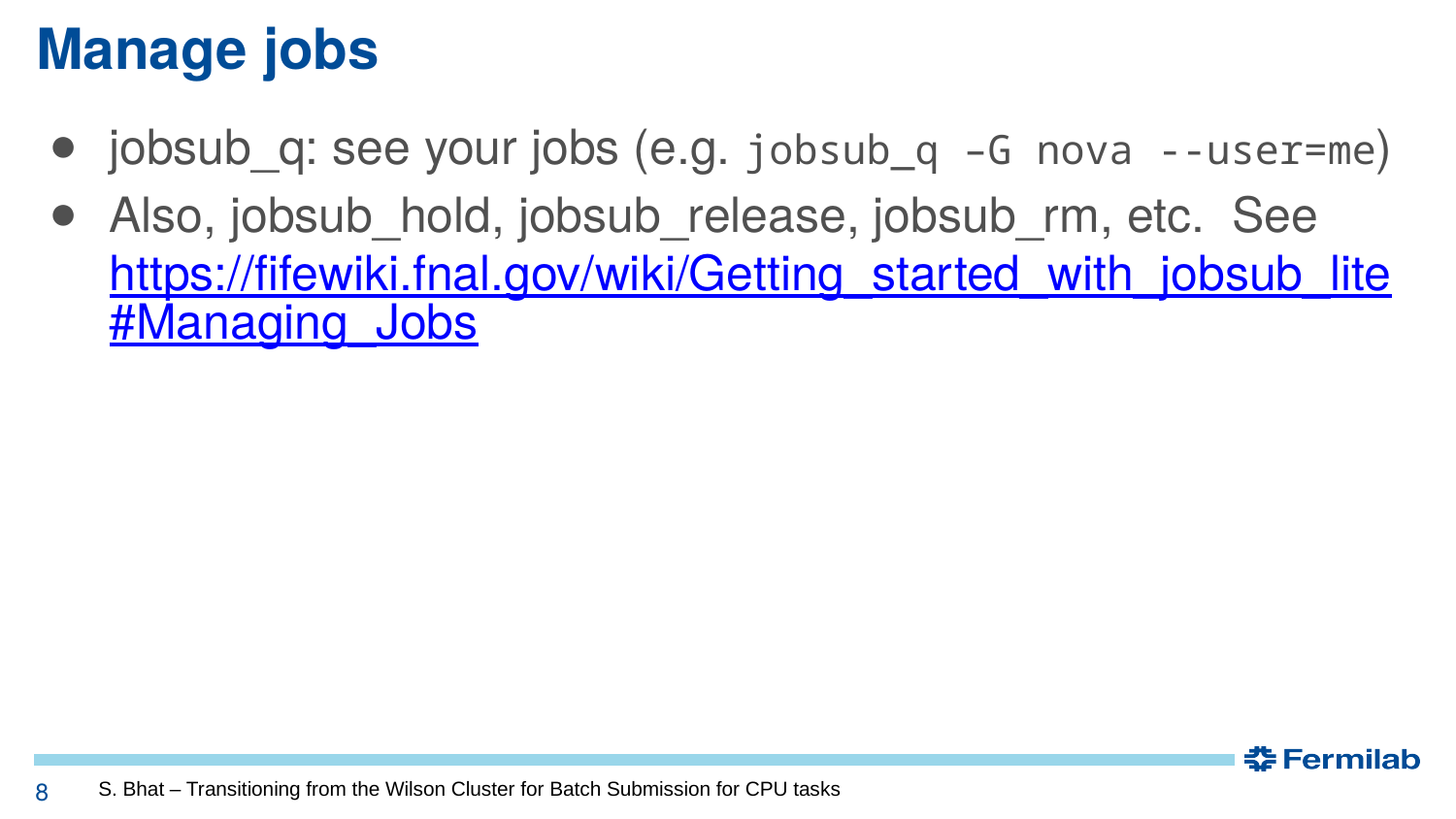

# Manage jobs
jobsub_q: see your jobs (e.g. jobsub_q –G nova --user=me)
Also, jobsub_hold, jobsub_release, jobsub_rm, etc.  See https://fifewiki.fnal.gov/wiki/Getting_started_with_jobsub_lite#Managing_Jobs

8